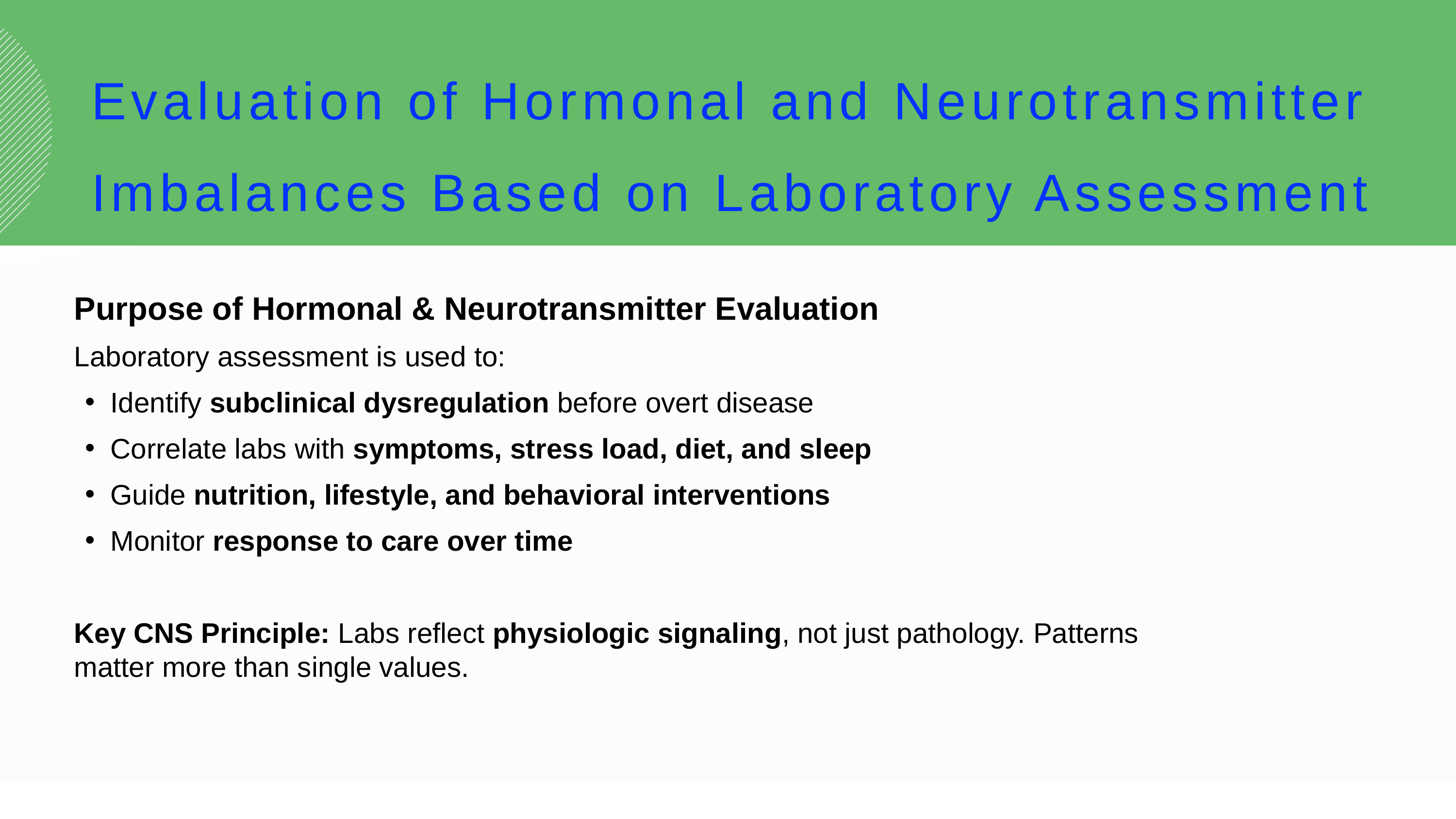

Evaluation of Hormonal and Neurotransmitter Imbalances Based on Laboratory Assessment
Purpose of Hormonal & Neurotransmitter Evaluation
Laboratory assessment is used to:
Identify subclinical dysregulation before overt disease
Correlate labs with symptoms, stress load, diet, and sleep
Guide nutrition, lifestyle, and behavioral interventions
Monitor response to care over time

Key CNS Principle: Labs reflect physiologic signaling, not just pathology. Patterns matter more than single values.